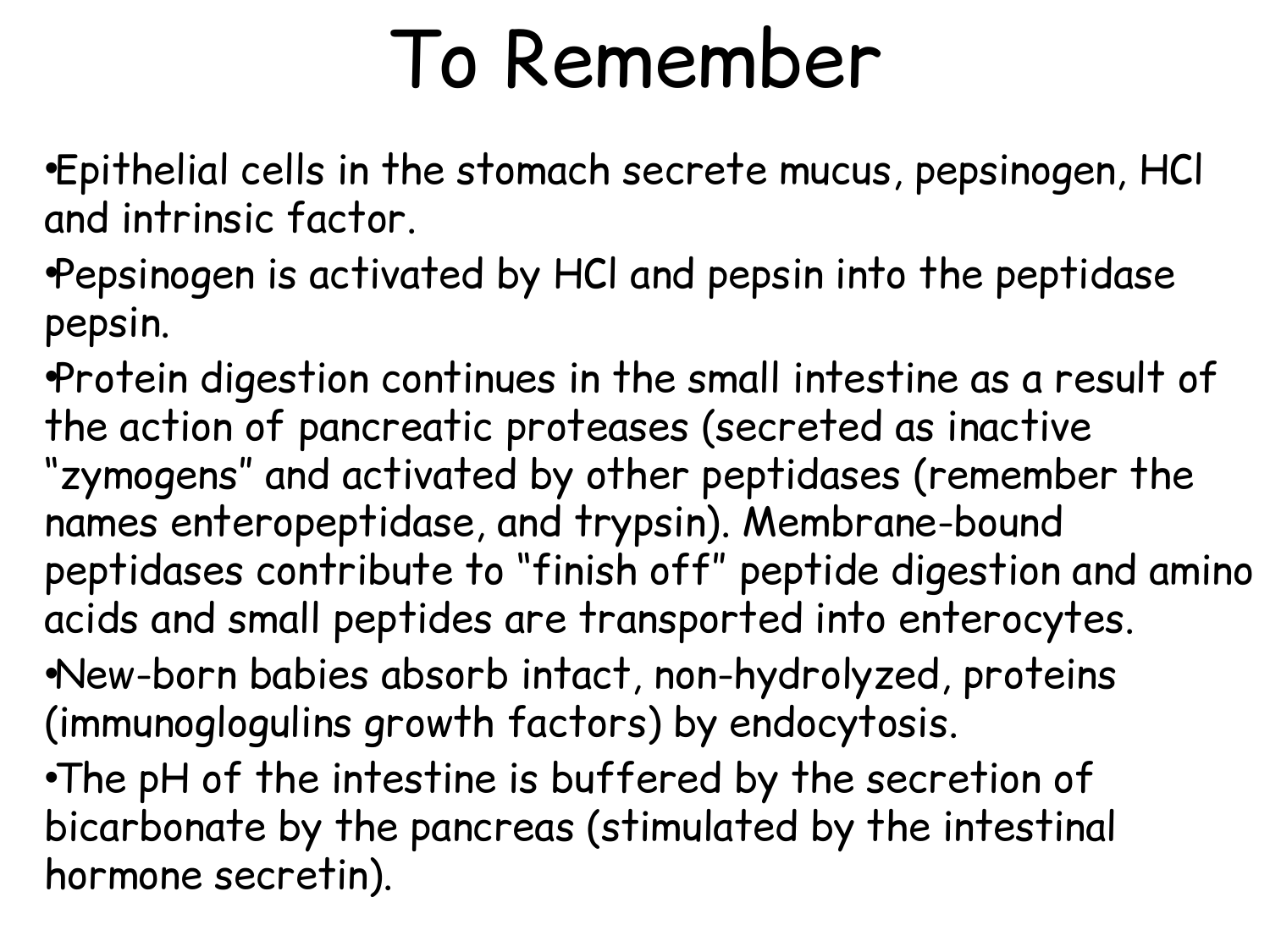

# To Remember
Epithelial cells in the stomach secrete mucus, pepsinogen, HCl and intrinsic factor.
Pepsinogen is activated by HCl and pepsin into the peptidase pepsin.
Protein digestion continues in the small intestine as a result of the action of pancreatic proteases (secreted as inactive “zymogens” and activated by other peptidases (remember the names enteropeptidase, and trypsin). Membrane-bound peptidases contribute to “finish off” peptide digestion and amino acids and small peptides are transported into enterocytes.
New-born babies absorb intact, non-hydrolyzed, proteins (immunoglogulins growth factors) by endocytosis.
The pH of the intestine is buffered by the secretion of bicarbonate by the pancreas (stimulated by the intestinal hormone secretin).